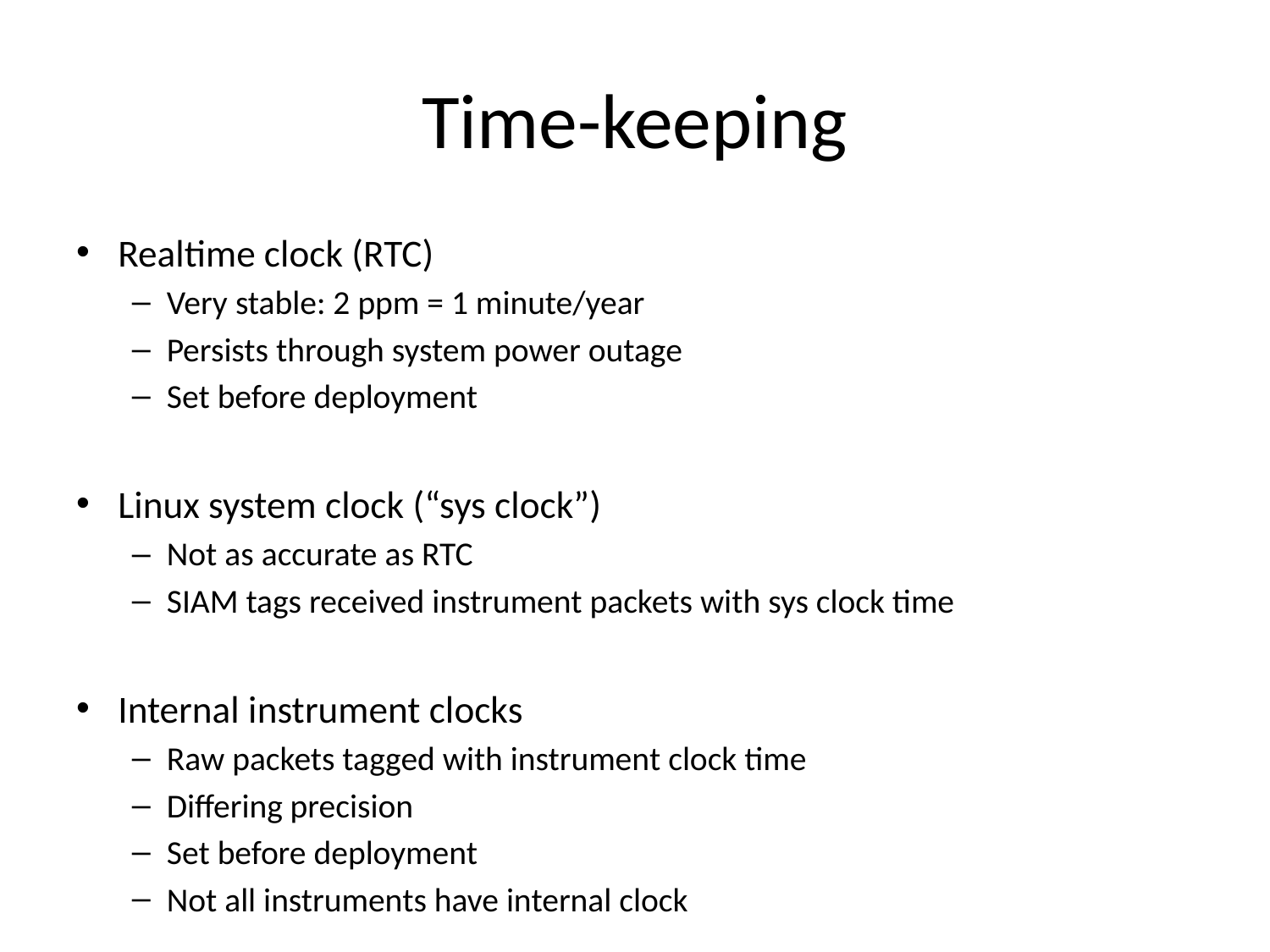

# Time-keeping
Realtime clock (RTC)
Very stable: 2 ppm = 1 minute/year
Persists through system power outage
Set before deployment

Linux system clock (“sys clock”)
Not as accurate as RTC
SIAM tags received instrument packets with sys clock time

Internal instrument clocks
Raw packets tagged with instrument clock time
Differing precision
Set before deployment
Not all instruments have internal clock